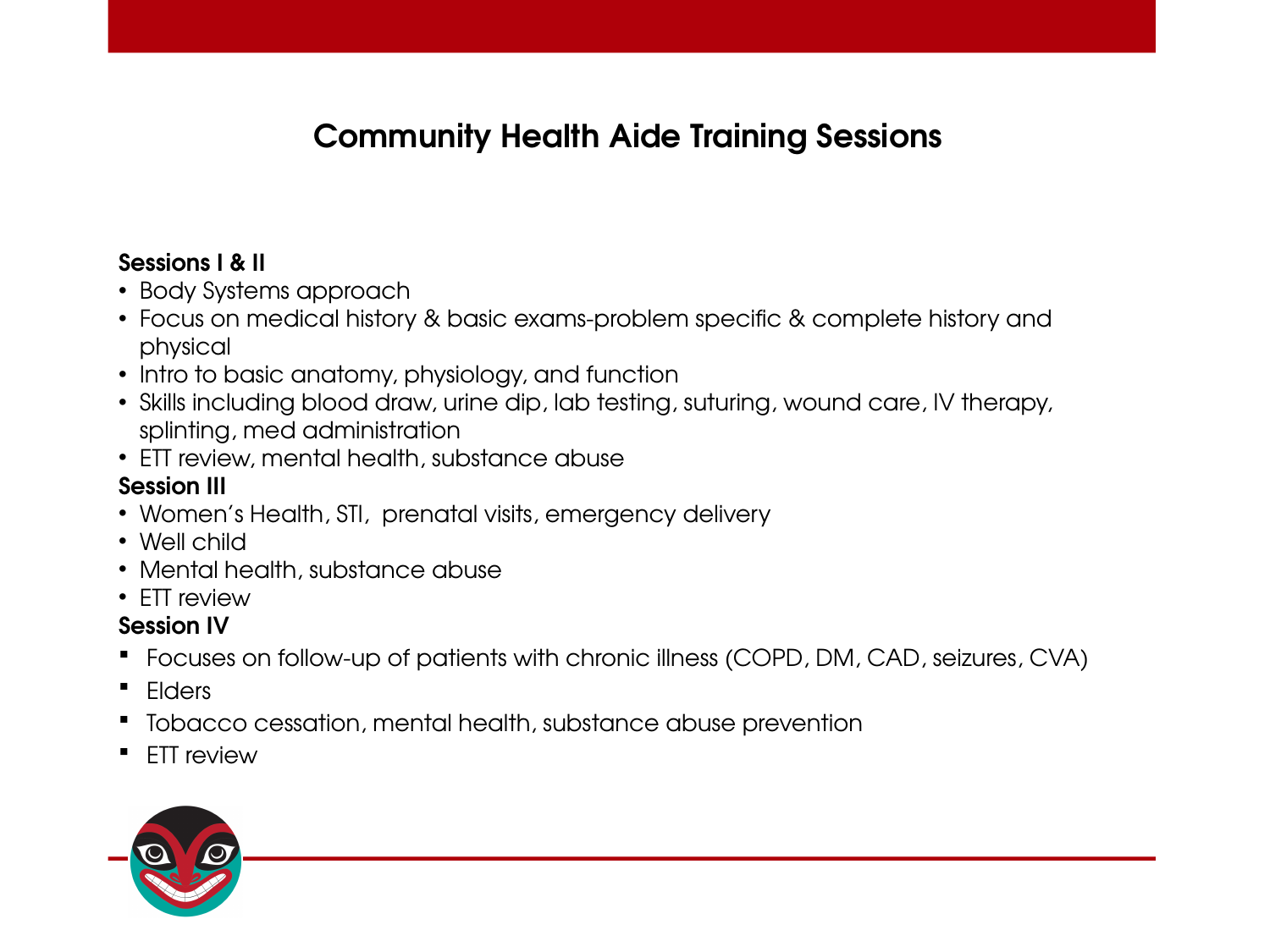

Community Health Aide Training Sessions
Sessions I & II
Body Systems approach
Focus on medical history & basic exams-problem specific & complete history and physical
Intro to basic anatomy, physiology, and function
Skills including blood draw, urine dip, lab testing, suturing, wound care, IV therapy, splinting, med administration
ETT review, mental health, substance abuse
Session III
Women’s Health, STI,  prenatal visits, emergency delivery
Well child
Mental health, substance abuse
ETT review
Session IV
Focuses on follow-up of patients with chronic illness (COPD, DM, CAD, seizures, CVA)
Elders
Tobacco cessation, mental health, substance abuse prevention
ETT review